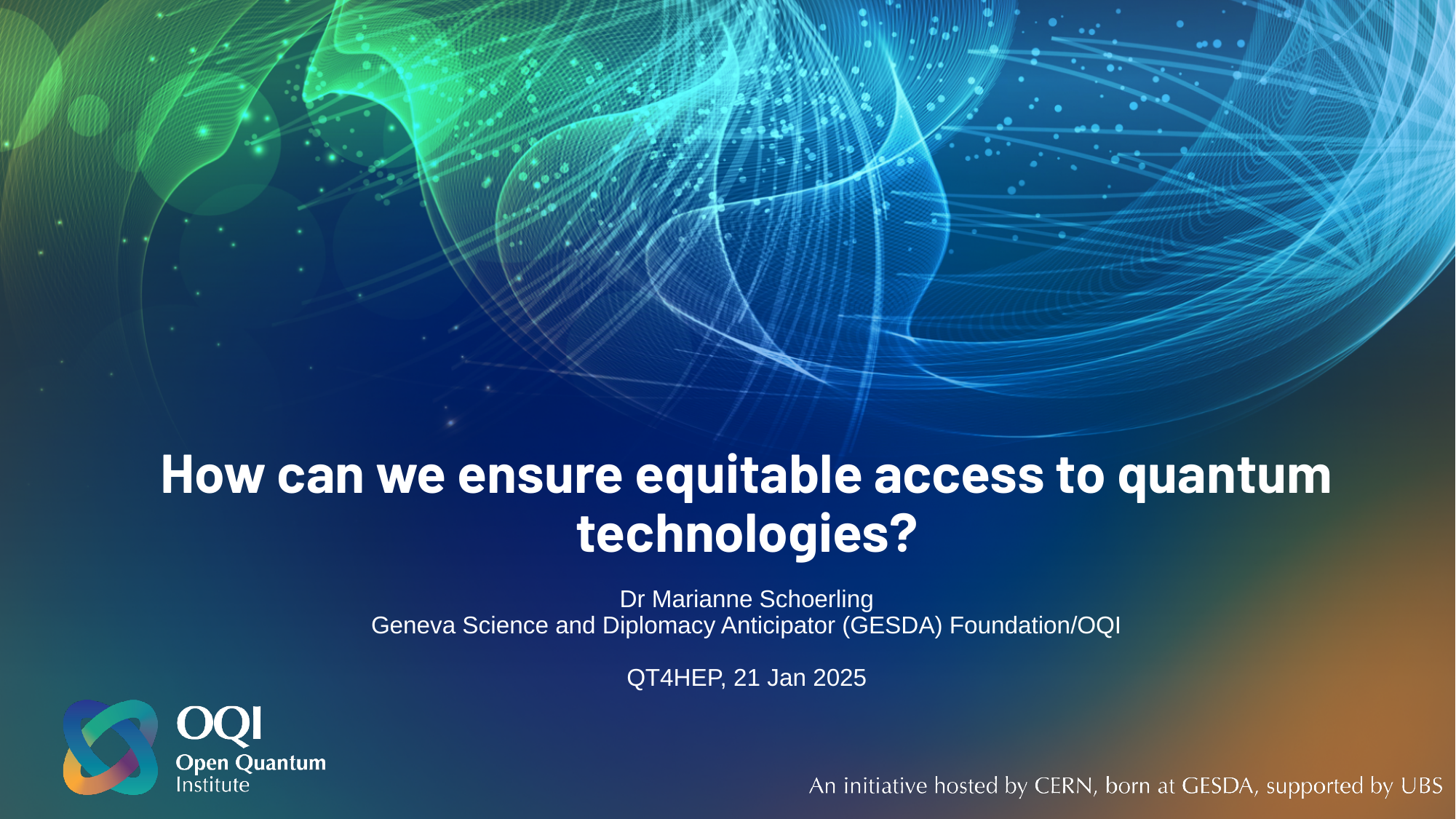

# How can we ensure equitable access to quantum technologies? Dr Marianne Schoerling Geneva Science and Diplomacy Anticipator (GESDA) Foundation/OQI QT4HEP, 21 Jan 2025